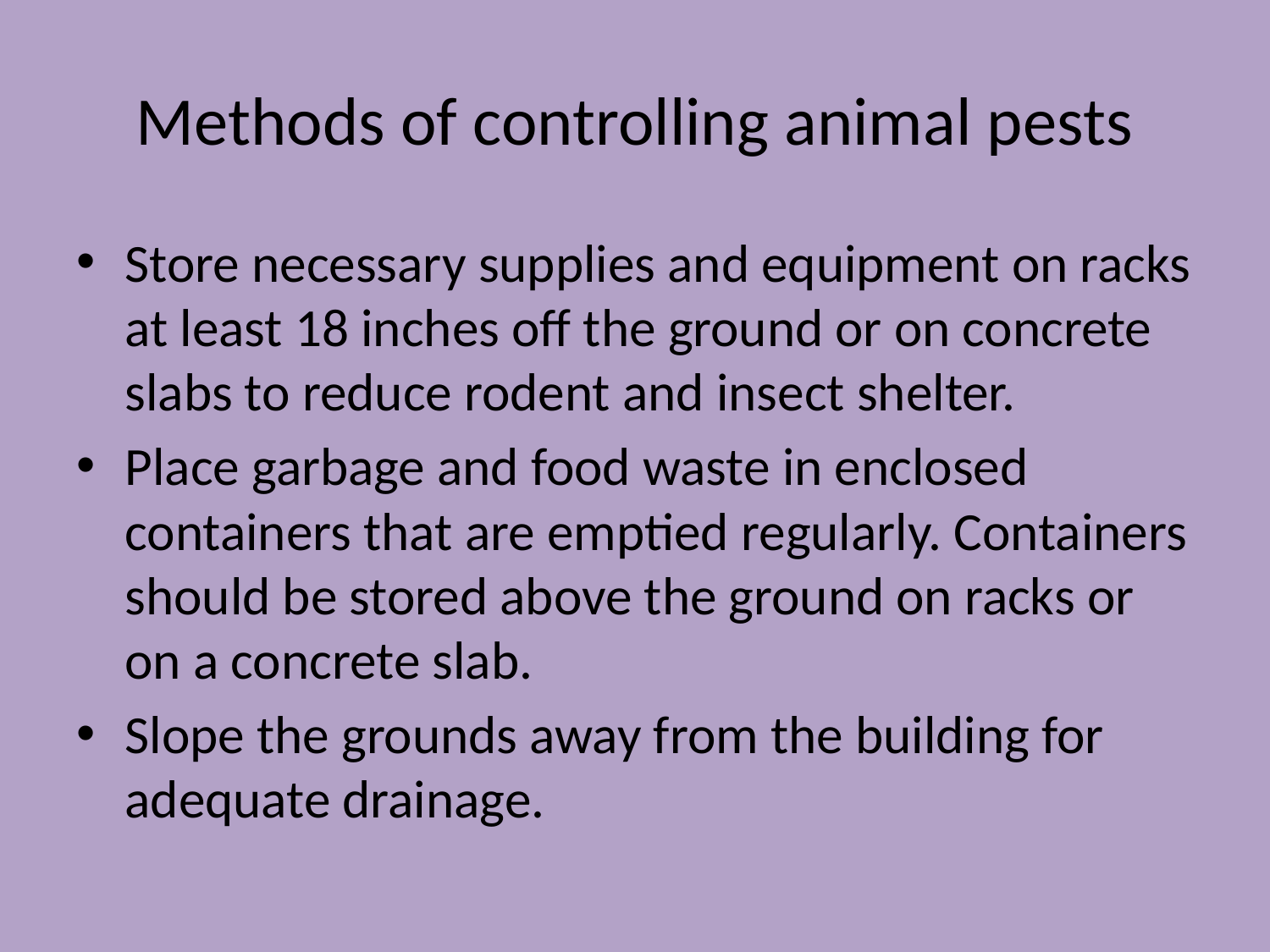

# Methods of controlling animal pests
Store necessary supplies and equipment on racks at least 18 inches off the ground or on concrete slabs to reduce rodent and insect shelter.
Place garbage and food waste in enclosed containers that are emptied regularly. Containers should be stored above the ground on racks or on a concrete slab.
Slope the grounds away from the building for adequate drainage.